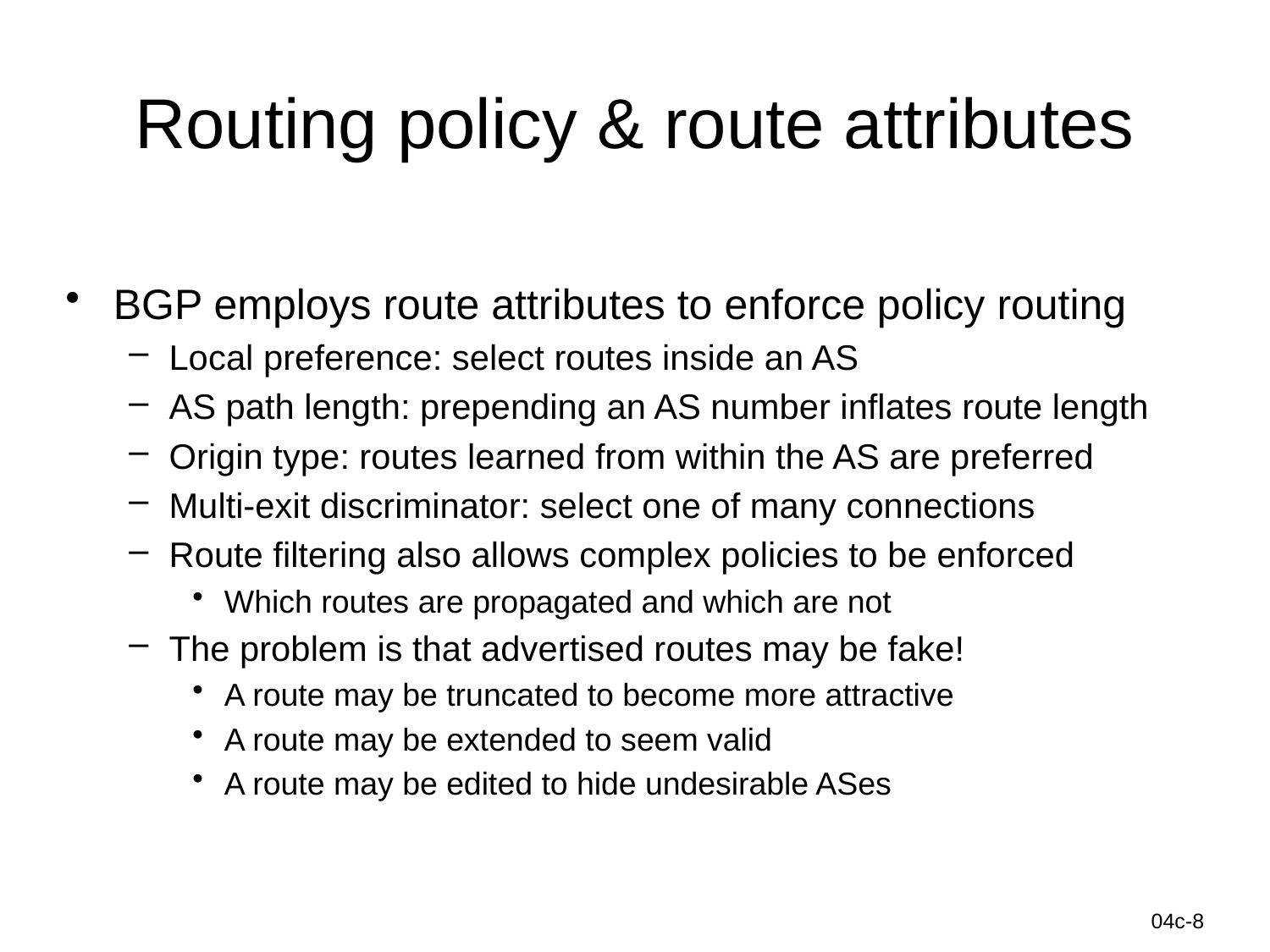

# Routing policy & route attributes
BGP employs route attributes to enforce policy routing
Local preference: select routes inside an AS
AS path length: prepending an AS number inflates route length
Origin type: routes learned from within the AS are preferred
Multi-exit discriminator: select one of many connections
Route filtering also allows complex policies to be enforced
Which routes are propagated and which are not
The problem is that advertised routes may be fake!
A route may be truncated to become more attractive
A route may be extended to seem valid
A route may be edited to hide undesirable ASes
Information-Centric Networks
04c-8